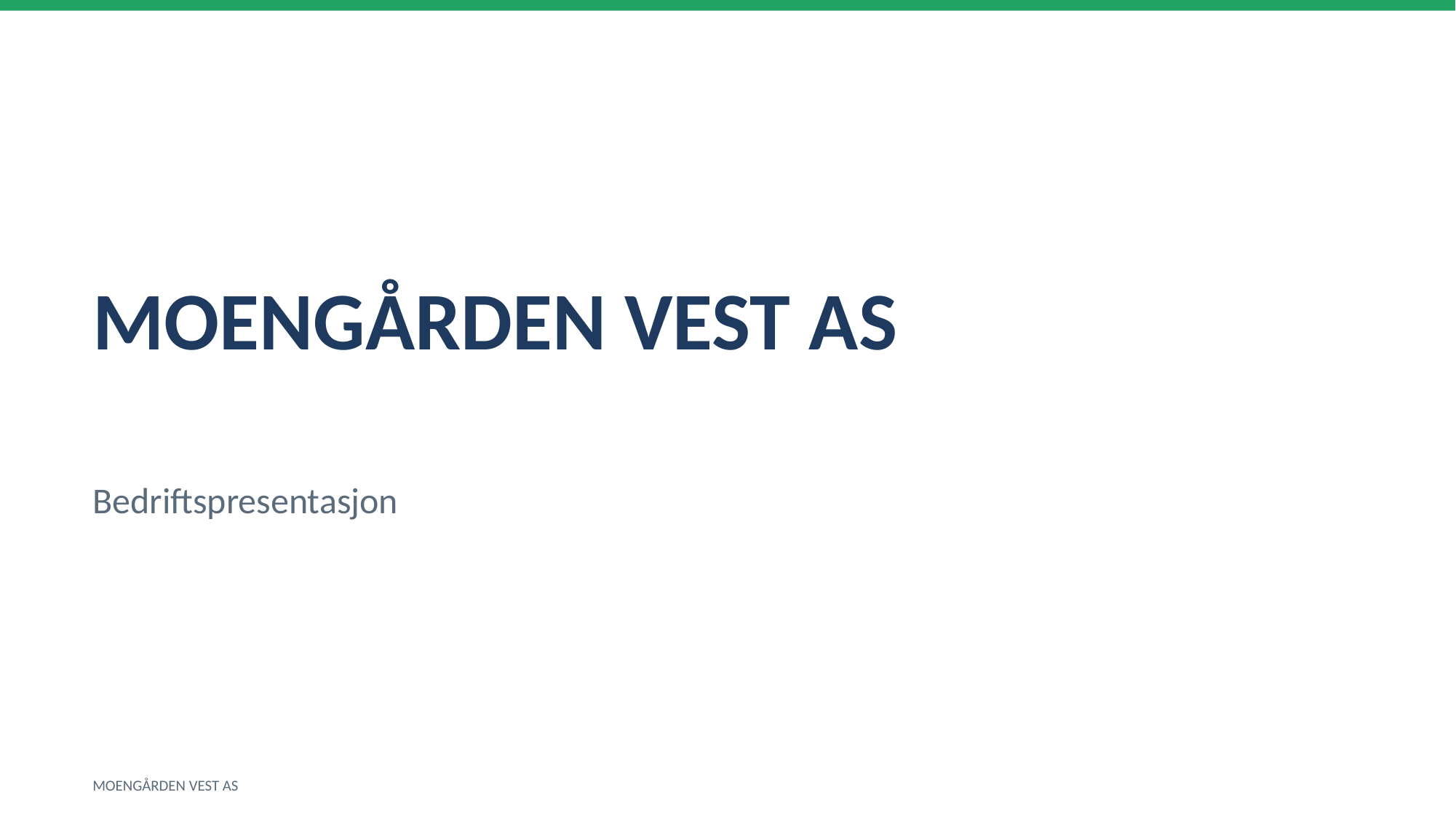

MOENGÅRDEN VEST AS
Bedriftspresentasjon
MOENGÅRDEN VEST AS